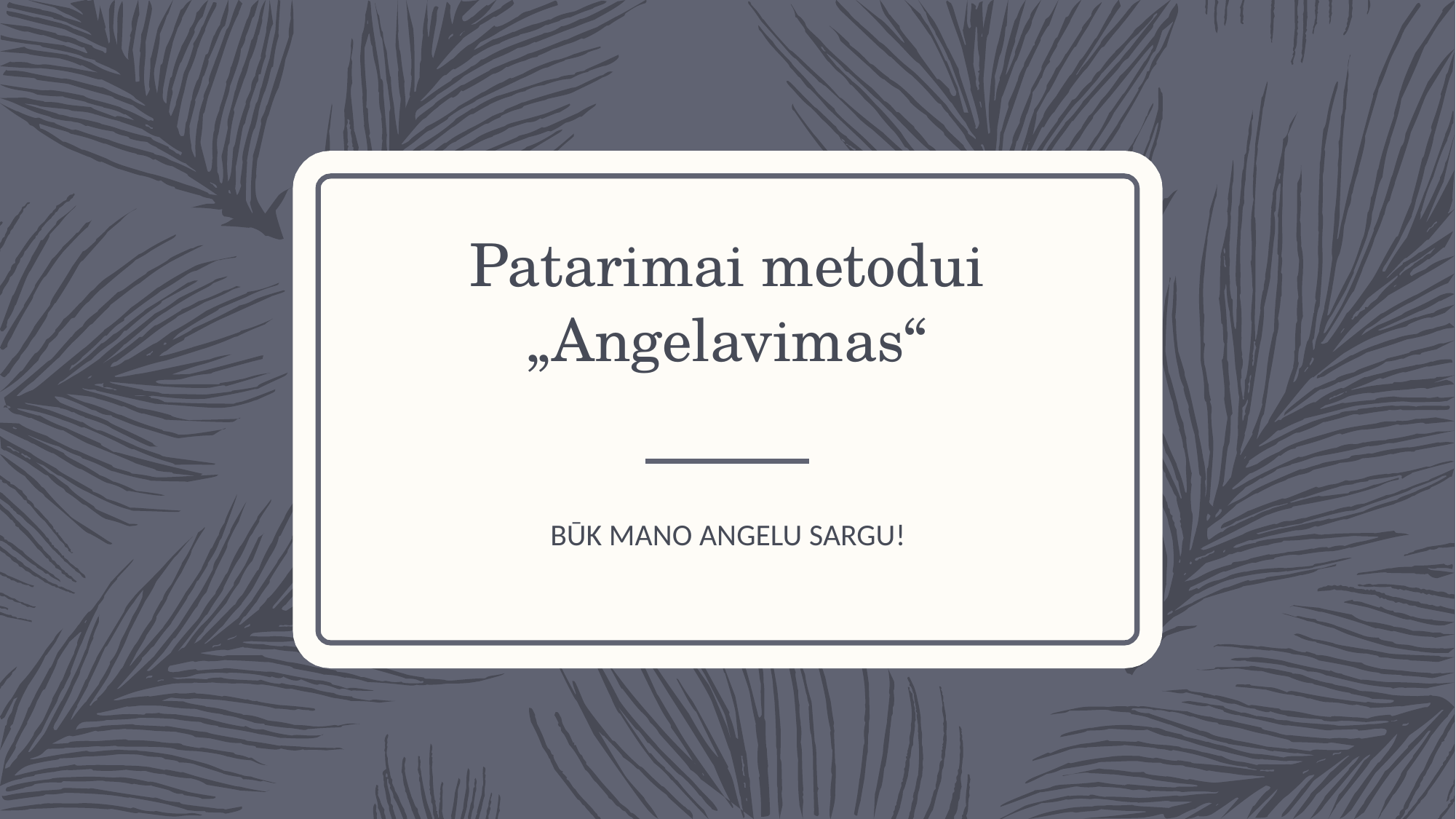

# Patarimai metodui „Angelavimas“
BŪK MANO ANGELU SARGU!